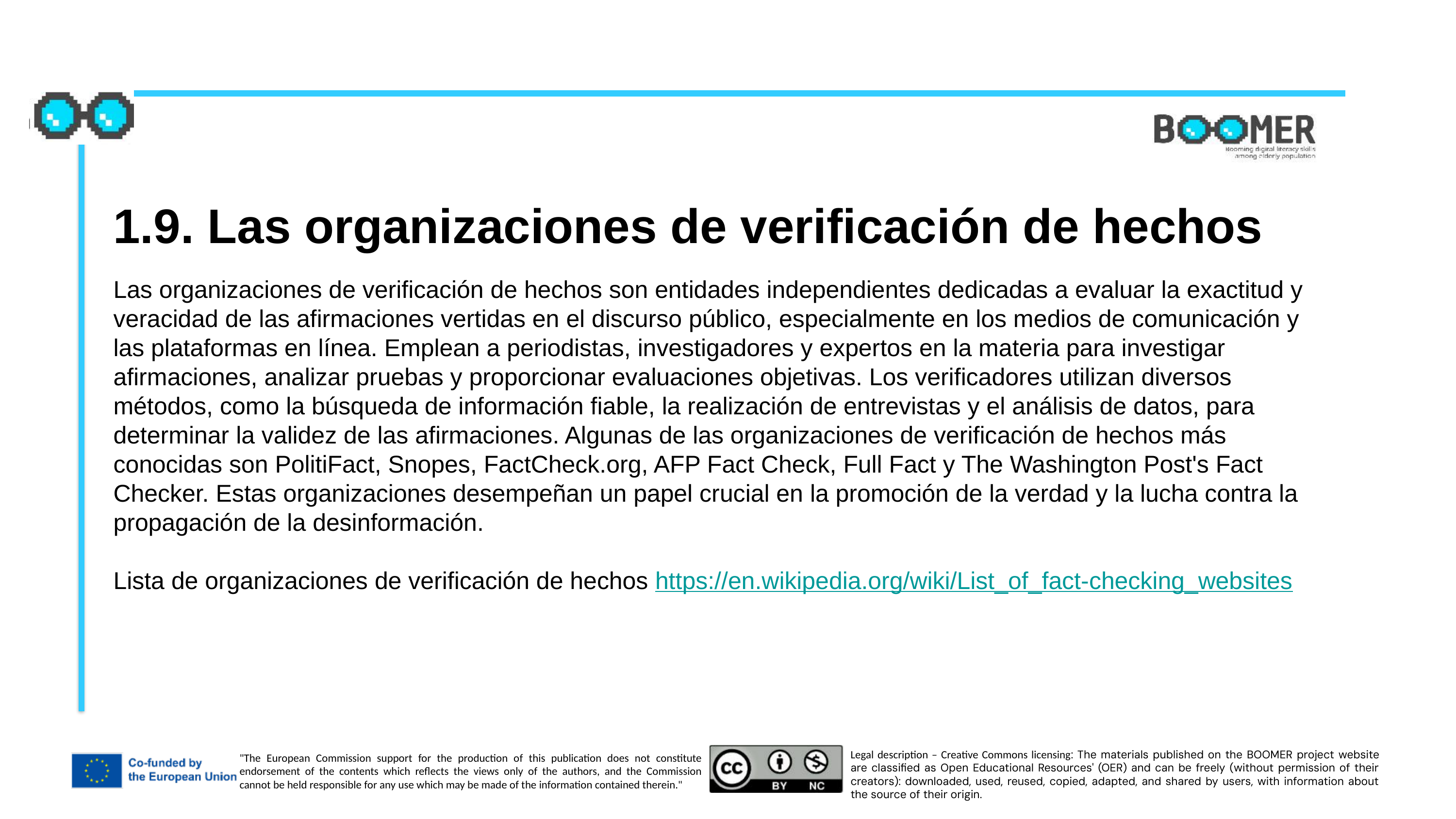

1.9. Las organizaciones de verificación de hechos
Las organizaciones de verificación de hechos son entidades independientes dedicadas a evaluar la exactitud y veracidad de las afirmaciones vertidas en el discurso público, especialmente en los medios de comunicación y las plataformas en línea. Emplean a periodistas, investigadores y expertos en la materia para investigar afirmaciones, analizar pruebas y proporcionar evaluaciones objetivas. Los verificadores utilizan diversos métodos, como la búsqueda de información fiable, la realización de entrevistas y el análisis de datos, para determinar la validez de las afirmaciones. Algunas de las organizaciones de verificación de hechos más conocidas son PolitiFact, Snopes, FactCheck.org, AFP Fact Check, Full Fact y The Washington Post's Fact Checker. Estas organizaciones desempeñan un papel crucial en la promoción de la verdad y la lucha contra la propagación de la desinformación.

Lista de organizaciones de verificación de hechos https://en.wikipedia.org/wiki/List_of_fact-checking_websites